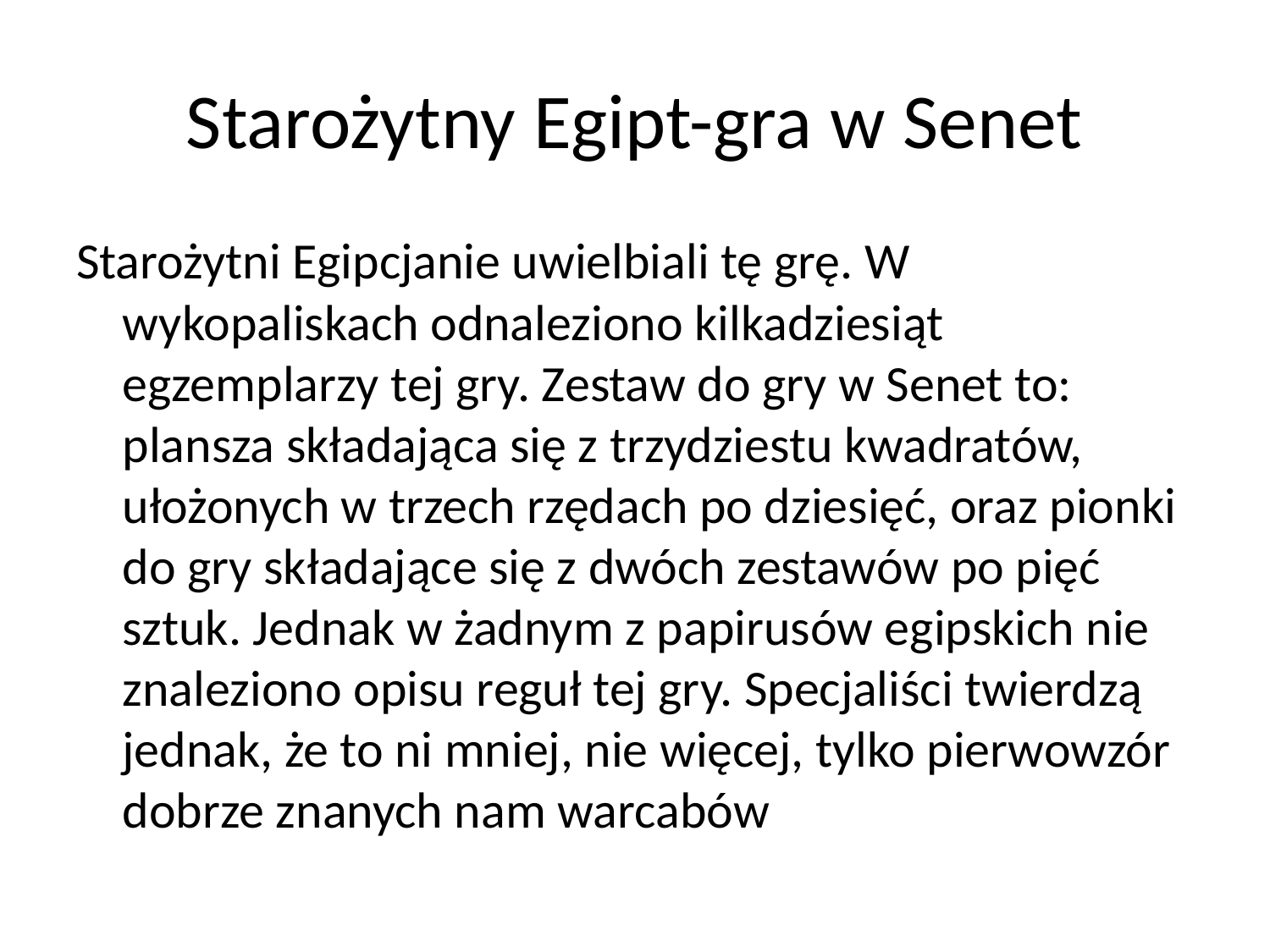

# Starożytny Egipt-gra w Senet
Starożytni Egipcjanie uwielbiali tę grę. W wykopaliskach odnaleziono kilkadziesiąt egzemplarzy tej gry. Zestaw do gry w Senet to: plansza składająca się z trzydziestu kwadratów, ułożonych w trzech rzędach po dziesięć, oraz pionki do gry składające się z dwóch zestawów po pięć sztuk. Jednak w żadnym z papirusów egipskich nie znaleziono opisu reguł tej gry. Specjaliści twierdzą jednak, że to ni mniej, nie więcej, tylko pierwowzór dobrze znanych nam warcabów